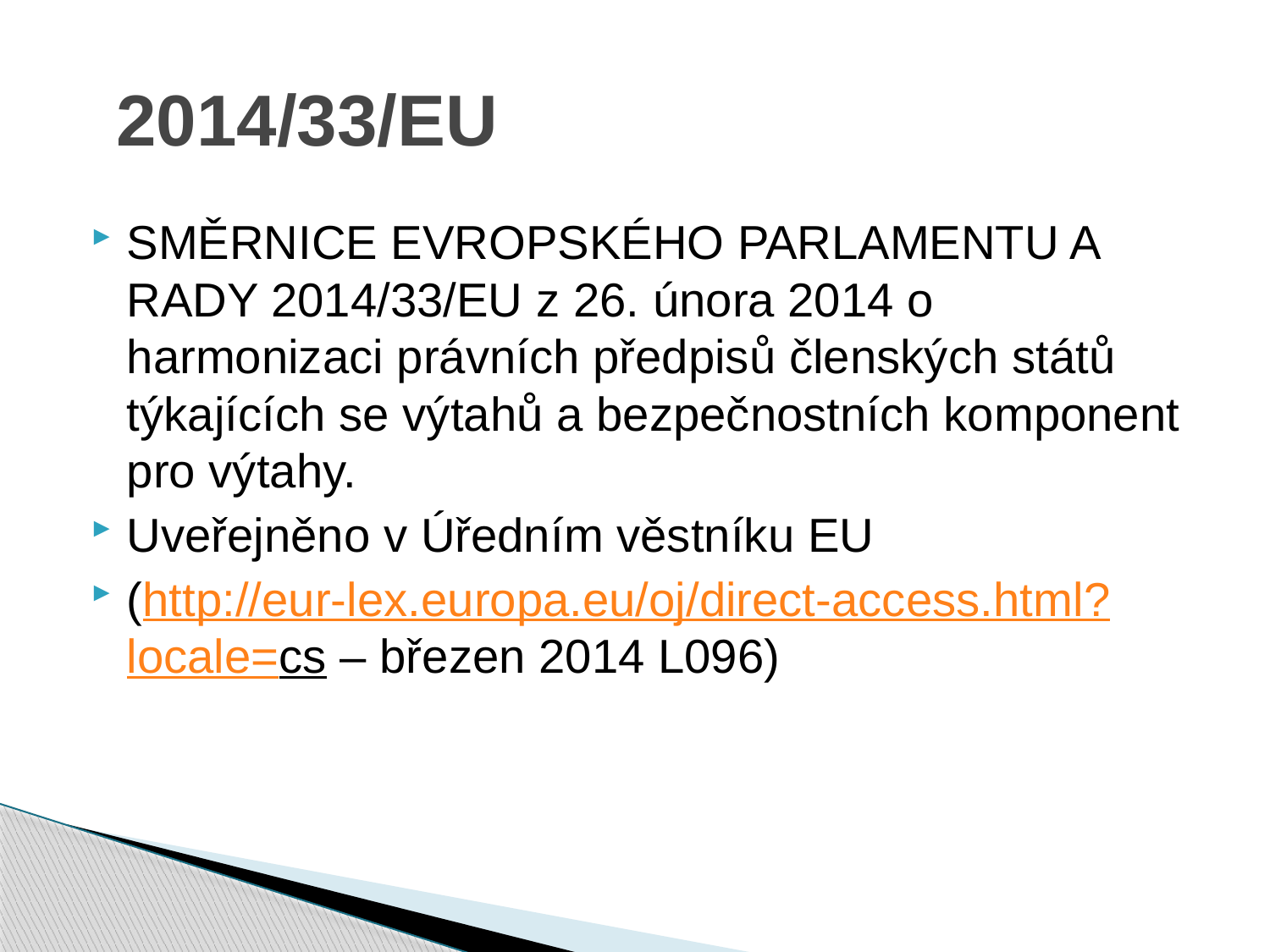

# 2014/33/EU
SMĚRNICE EVROPSKÉHO PARLAMENTU A RADY 2014/33/EU z 26. února 2014 o harmonizaci právních předpisů členských států týkajících se výtahů a bezpečnostních komponent pro výtahy.
Uveřejněno v Úředním věstníku EU
(http://eur-lex.europa.eu/oj/direct-access.html?locale=cs – březen 2014 L096)